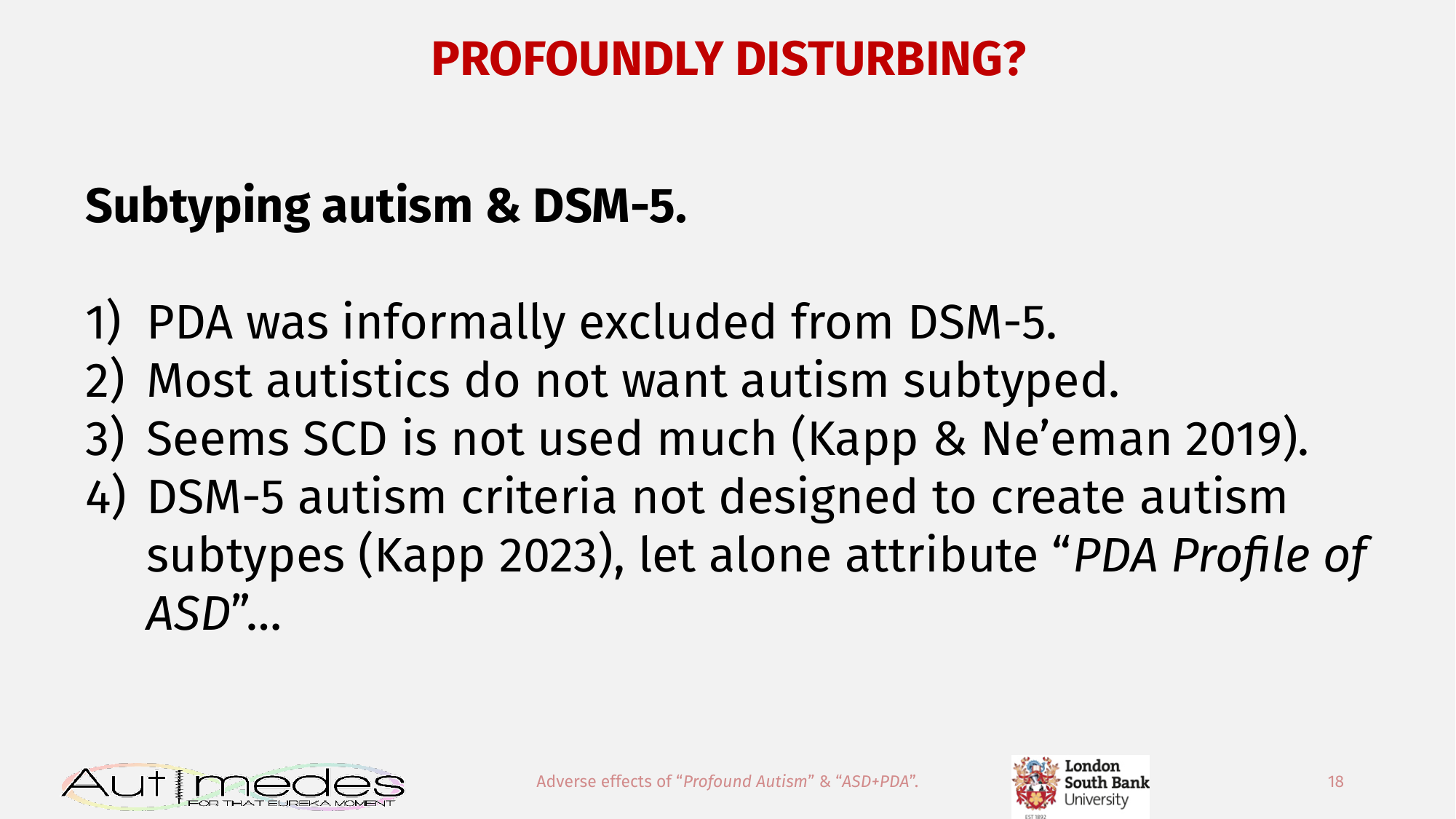

PROFOUNDLY DISTURBING?
Subtyping autism & DSM-5.

PDA was informally excluded from DSM-5.
Most autistics do not want autism subtyped.
Seems SCD is not used much (Kapp & Ne’eman 2019).
DSM-5 autism criteria not designed to create autism subtypes (Kapp 2023), let alone attribute “PDA Profile of ASD”…
Adverse effects of “Profound Autism” & “ASD+PDA”.
18